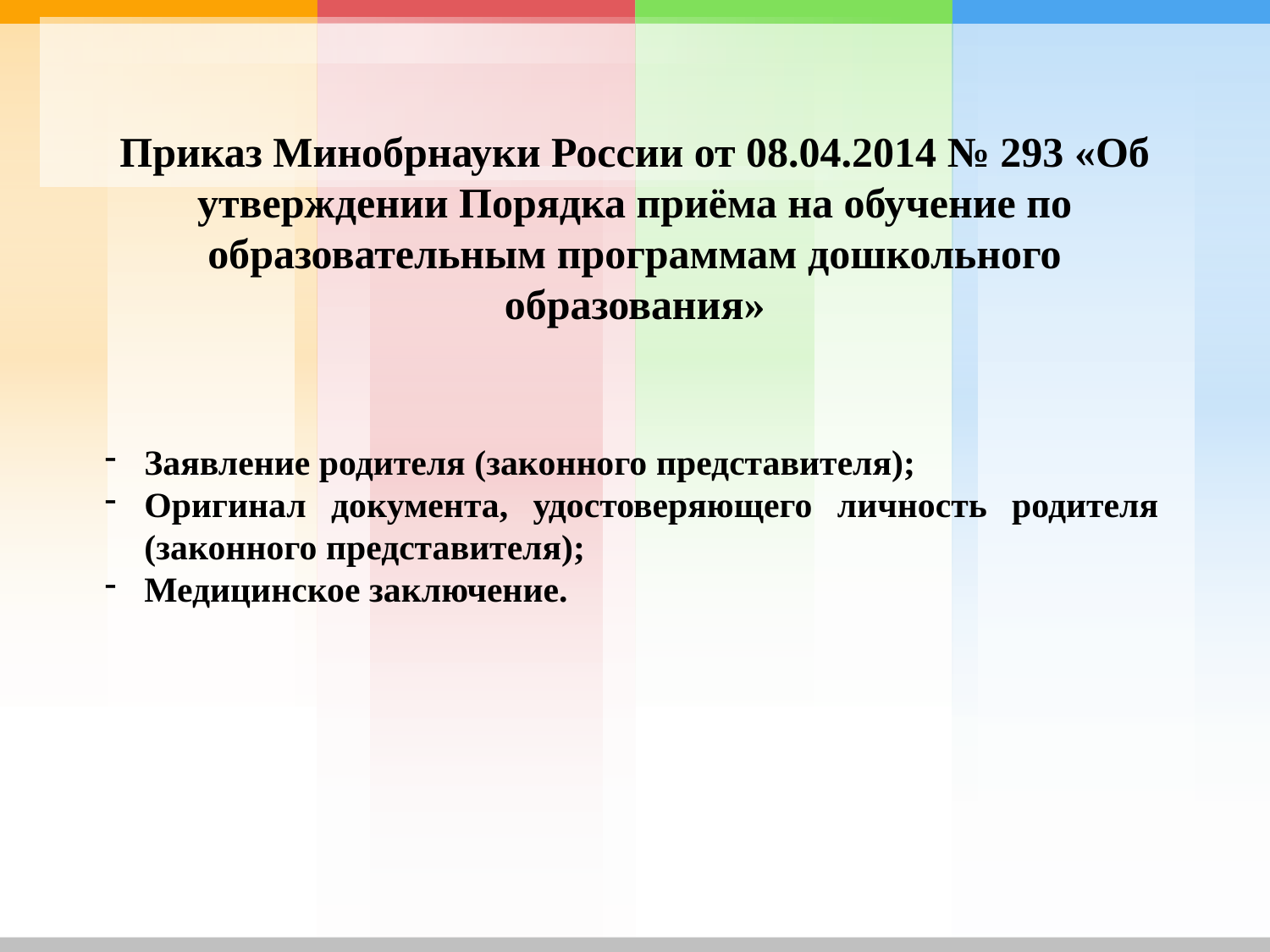

Приказ Минобрнауки России от 08.04.2014 № 293 «Об утверждении Порядка приёма на обучение по образовательным программам дошкольного образования»
Заявление родителя (законного представителя);
Оригинал документа, удостоверяющего личность родителя (законного представителя);
Медицинское заключение.